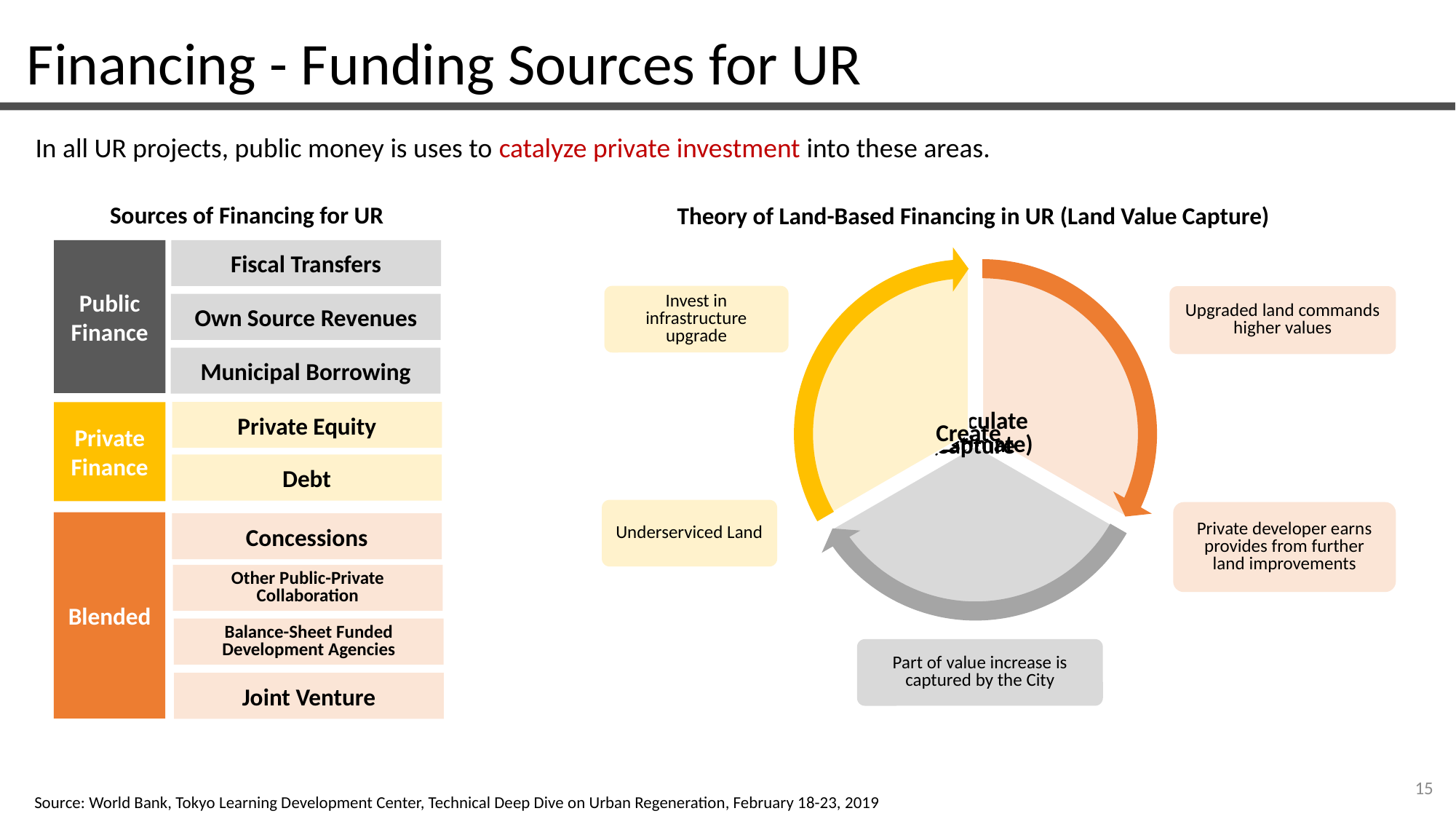

# Financing - Funding Sources for UR

In all UR projects, public money is uses to catalyze private investment into these areas.
Sources of Financing for UR
Theory of Land-Based Financing in UR (Land Value Capture)
Fiscal Transfers
Public Finance
Own Source Revenues
Municipal Borrowing
Private Equity
Private Finance
Debt
Blended
Concessions
Other Public-Private Collaboration
Balance-Sheet Funded Development Agencies
Joint Venture
Calculate
(Estimate)
Capture
Create
Invest in infrastructure upgrade
Upgraded land commands higher values
Underserviced Land
Private developer earns provides from further land improvements
Part of value increase is captured by the City
15
Source: World Bank, Tokyo Learning Development Center, Technical Deep Dive on Urban Regeneration, February 18-23, 2019